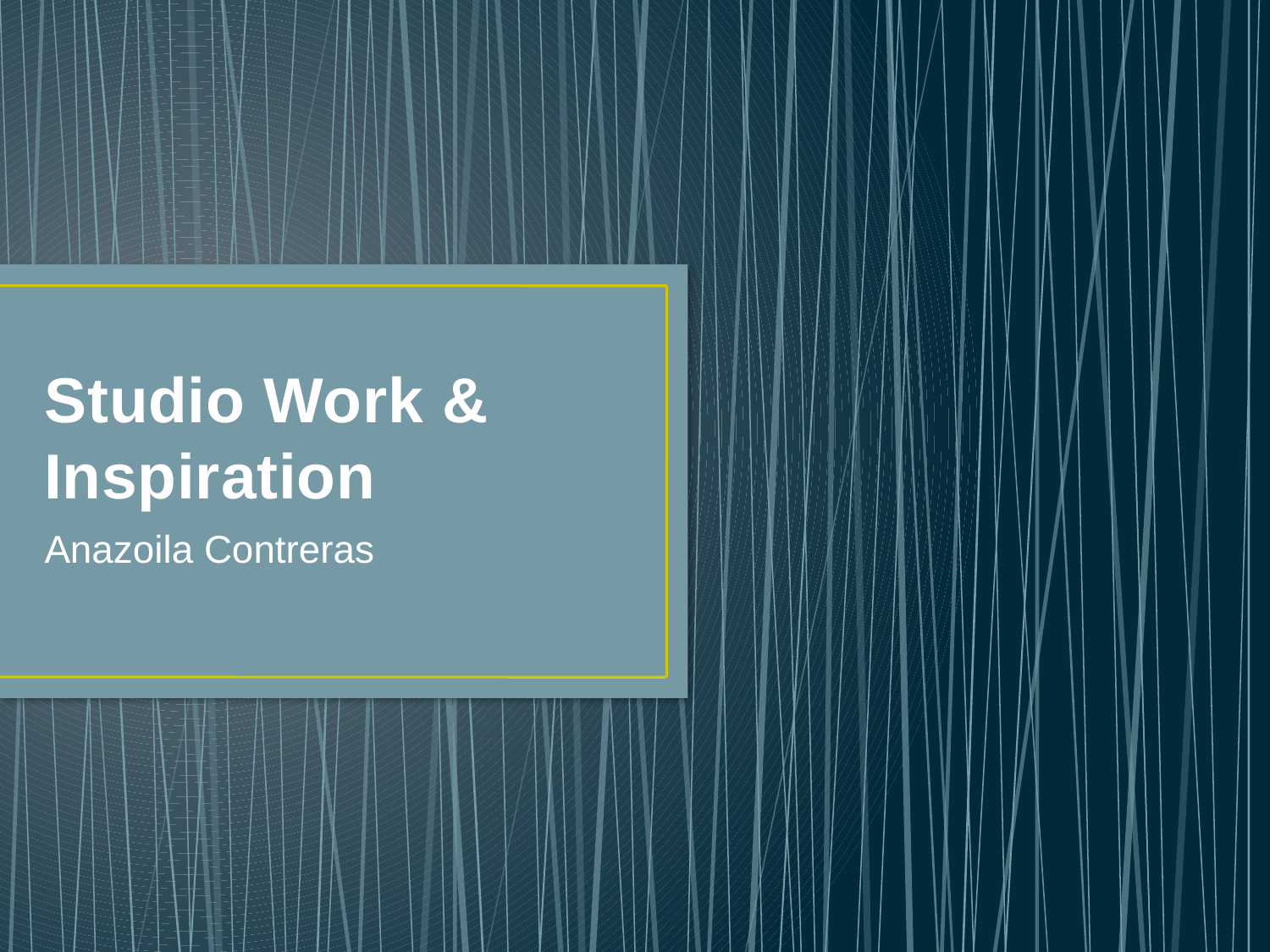

# Studio Work & Inspiration
Anazoila Contreras